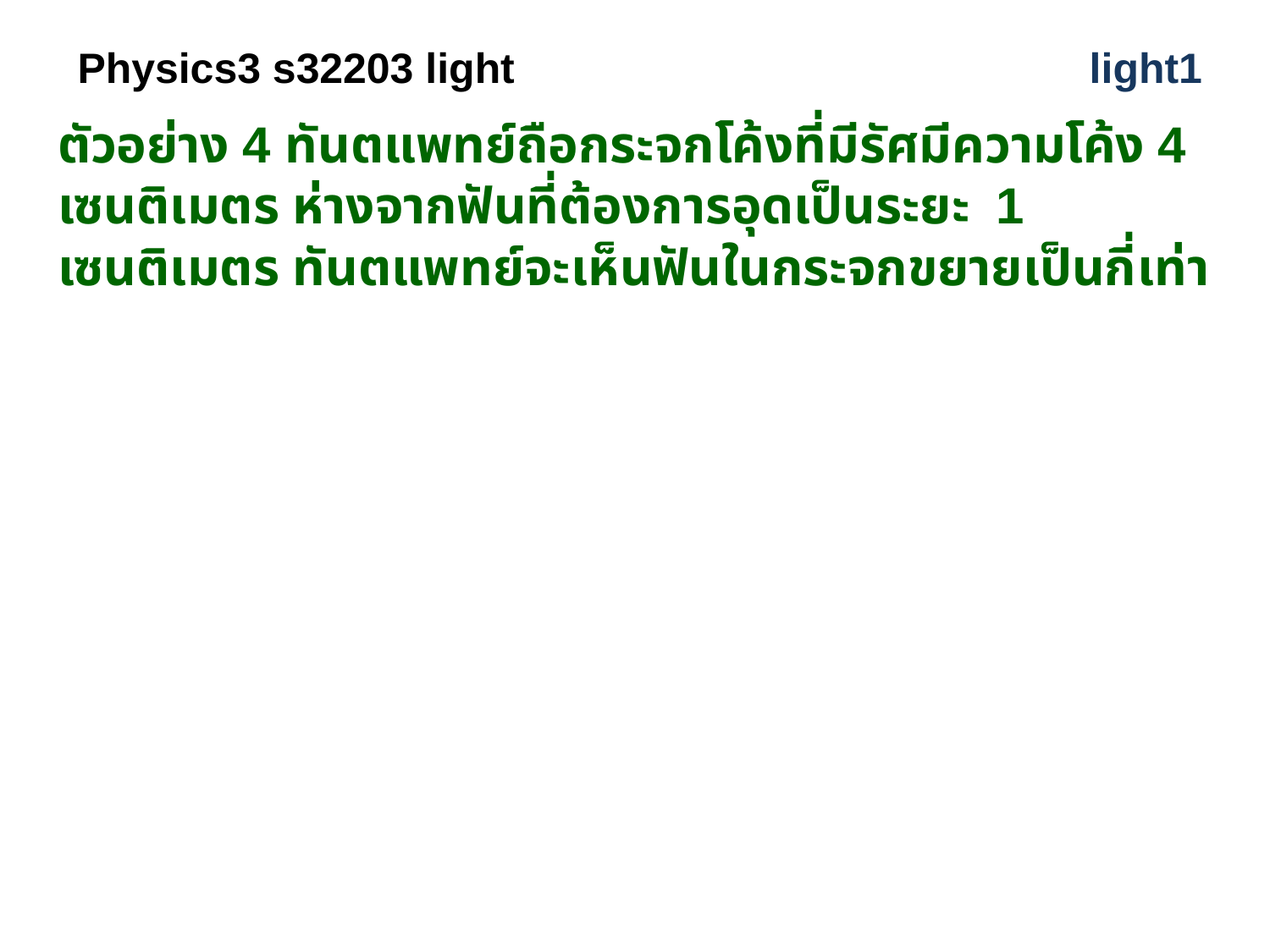

# Physics3 s32203 light
light1
ตัวอย่าง 4 ทันตแพทย์ถือกระจกโค้งที่มีรัศมีความโค้ง 4 เซนติเมตร ห่างจากฟันที่ต้องการอุดเป็นระยะ  1 เซนติเมตร ทันตแพทย์จะเห็นฟันในกระจกขยายเป็นกี่เท่า